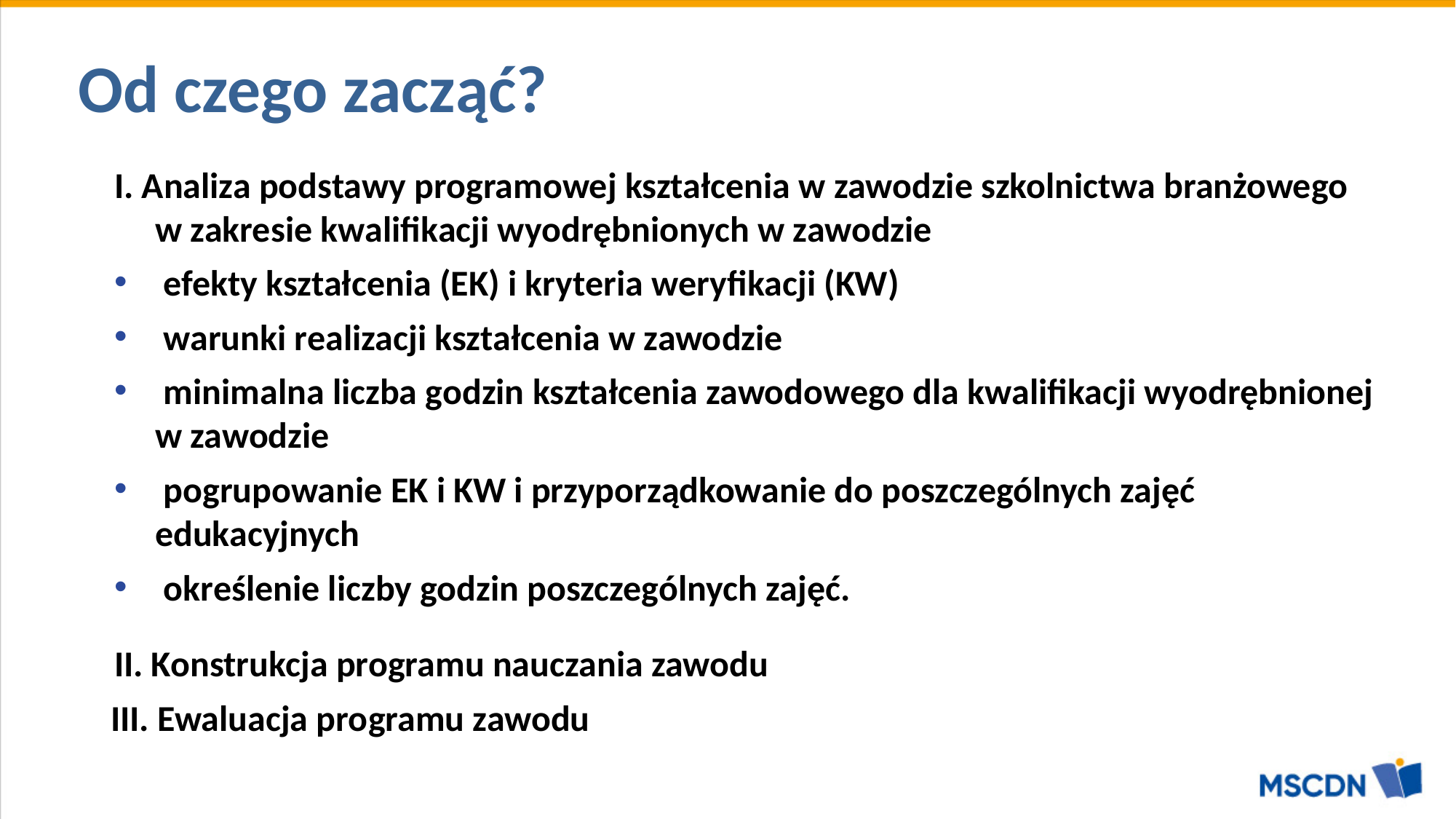

# Od czego zacząć?
I. Analiza podstawy programowej kształcenia w zawodzie szkolnictwa branżowego         w zakresie kwalifikacji wyodrębnionych w zawodzie
 efekty kształcenia (EK) i kryteria weryfikacji (KW)
 warunki realizacji kształcenia w zawodzie
 minimalna liczba godzin kształcenia zawodowego dla kwalifikacji wyodrębnionej w zawodzie
 pogrupowanie EK i KW i przyporządkowanie do poszczególnych zajęć edukacyjnych
 określenie liczby godzin poszczególnych zajęć.
II. Konstrukcja programu nauczania zawodu
    III. Ewaluacja programu zawodu